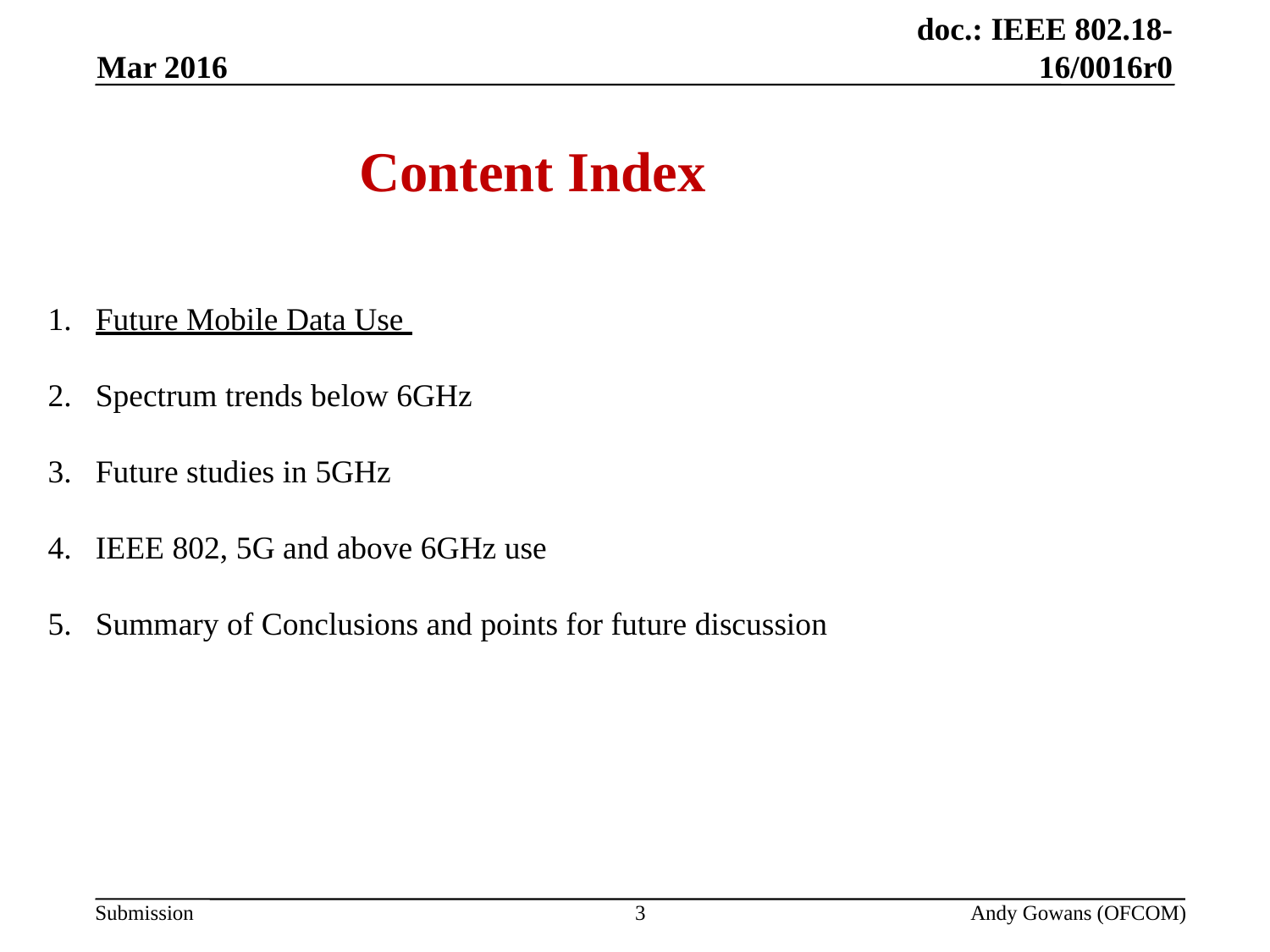

CONTENT
Mar 2016
Content Index

Future Mobile Data Use

Spectrum trends below 6GHz

Future studies in 5GHz

IEEE 802, 5G and above 6GHz use

Summary of Conclusions and points for future discussion
3
Andy Gowans (OFCOM)